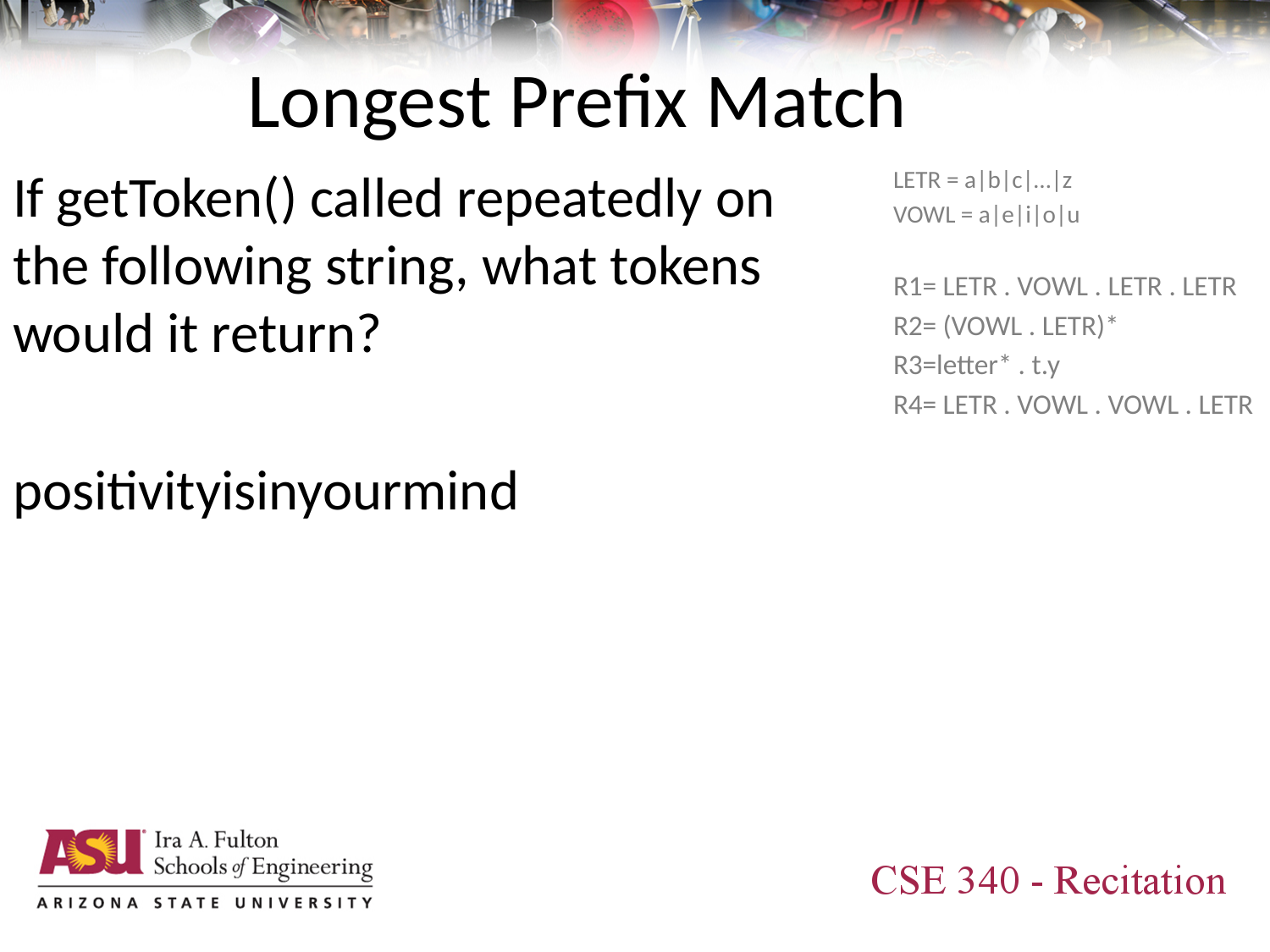

# Longest Prefix Match
If getToken() called repeatedly on the following string, what tokens would it return?

positivityisinyourmind

LETR = a|b|c|…|z
VOWL = a|e|i|o|u

R1= LETR . VOWL . LETR . LETR
R2= (VOWL . LETR)*
R3=letter* . t.y
R4= LETR . VOWL . VOWL . LETR